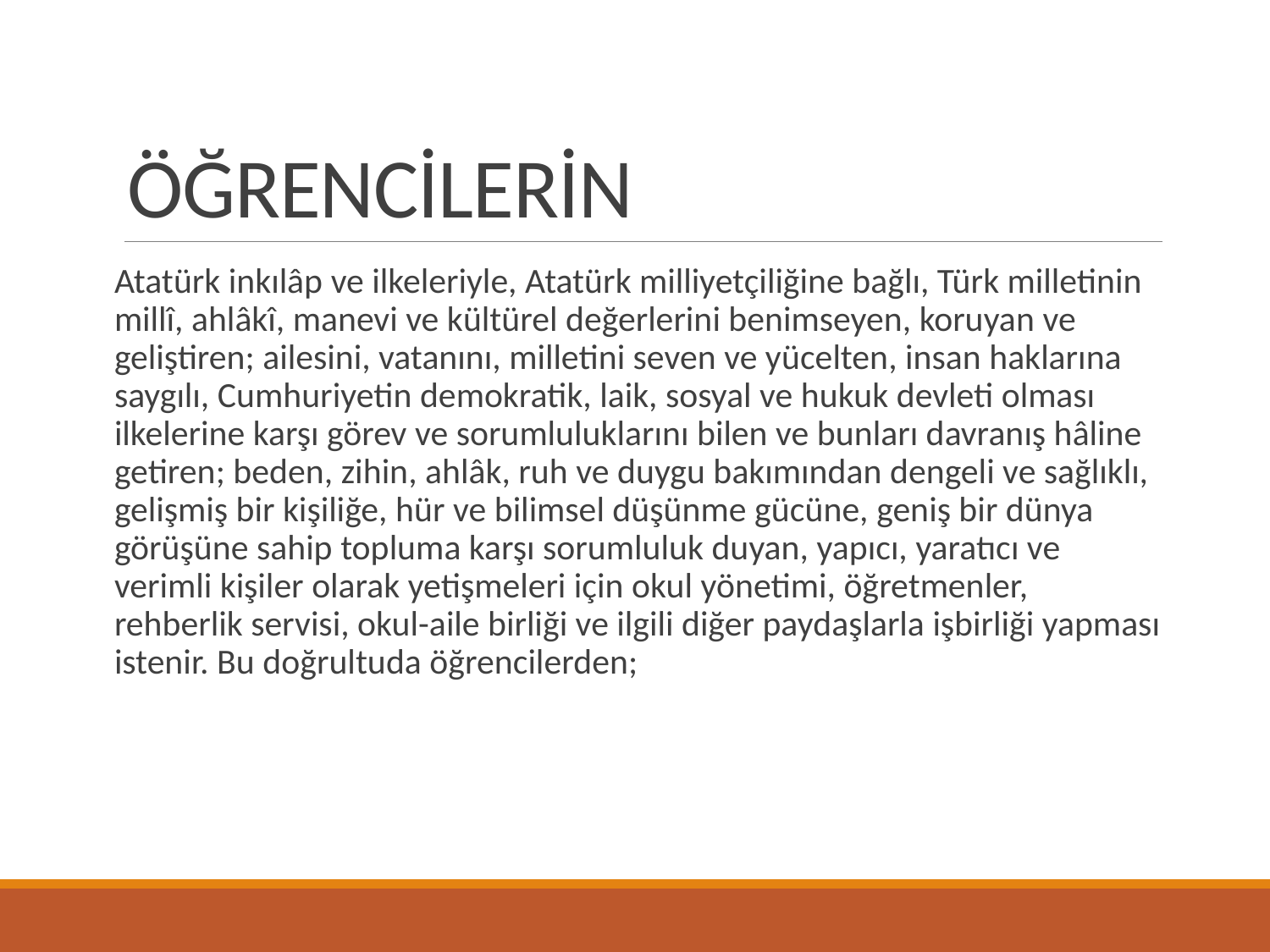

# ÖĞRENCİLERİN
Atatürk inkılâp ve ilkeleriyle, Atatürk milliyetçiliğine bağlı, Türk milletinin millî, ahlâkî, manevi ve kültürel değerlerini benimseyen, koruyan ve geliştiren; ailesini, vatanını, milletini seven ve yücelten, insan haklarına saygılı, Cumhuriyetin demokratik, laik, sosyal ve hukuk devleti olması ilkelerine karşı görev ve sorumluluklarını bilen ve bunları davranış hâline getiren; beden, zihin, ahlâk, ruh ve duygu bakımından dengeli ve sağlıklı, gelişmiş bir kişiliğe, hür ve bilimsel düşünme gücüne, geniş bir dünya görüşüne sahip topluma karşı sorumluluk duyan, yapıcı, yaratıcı ve verimli kişiler olarak yetişmeleri için okul yönetimi, öğretmenler, rehberlik servisi, okul-aile birliği ve ilgili diğer paydaşlarla işbirliği yapması istenir. Bu doğrultuda öğrencilerden;